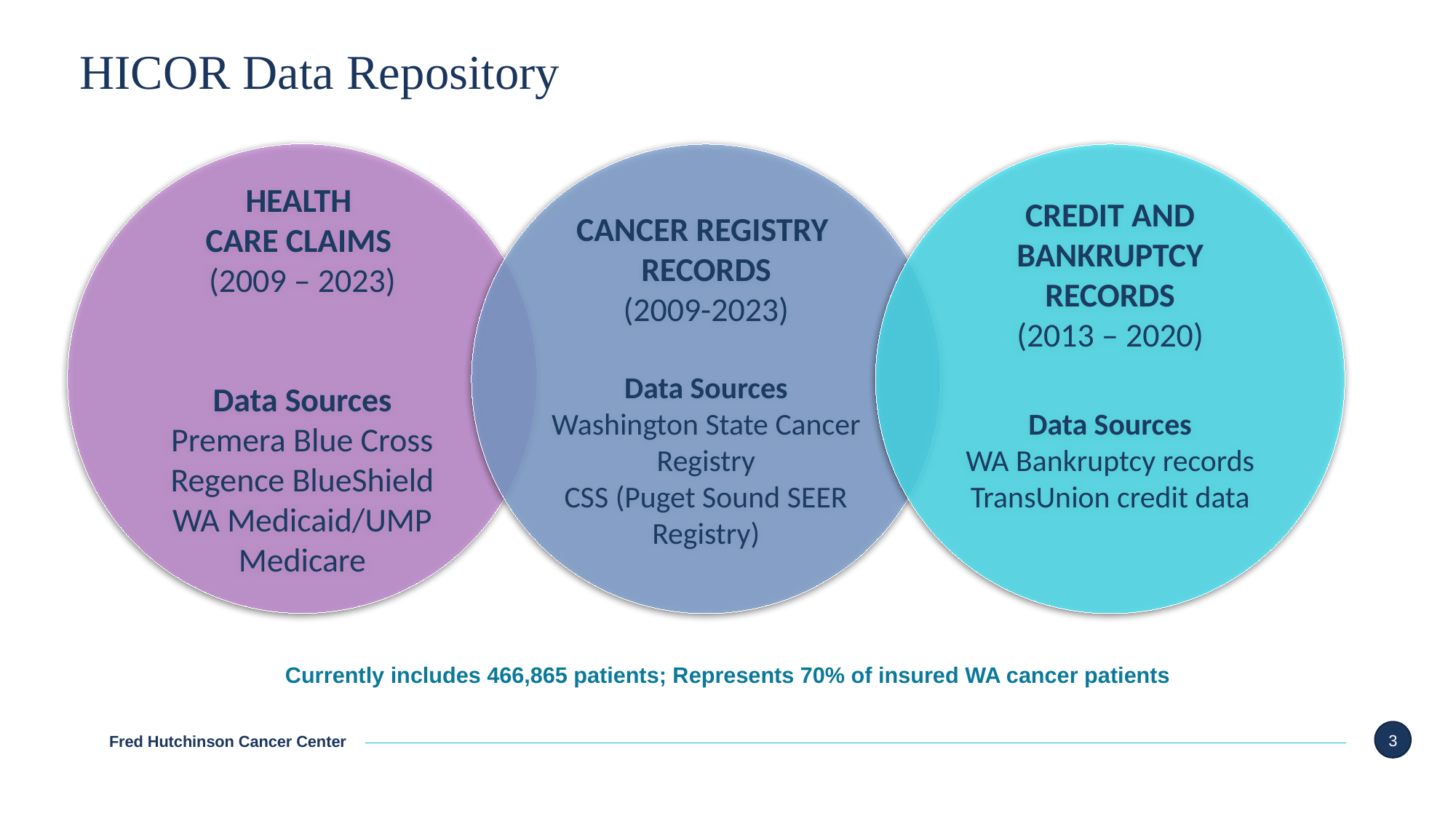

# HICOR Data Repository
HEALTH
CARE CLAIMS
(2009 – 2023)

Data Sources
Premera Blue Cross
Regence BlueShield
WA Medicaid/UMP
Medicare
CANCER REGISTRY
RECORDS
(2009-2023)

Data Sources
Washington State Cancer Registry
CSS (Puget Sound SEER Registry)
CREDIT AND BANKRUPTCY RECORDS
(2013 – 2020)

Data Sources
WA Bankruptcy records
TransUnion credit data

Currently includes 466,865 patients; Represents 70% of insured WA cancer patients
3